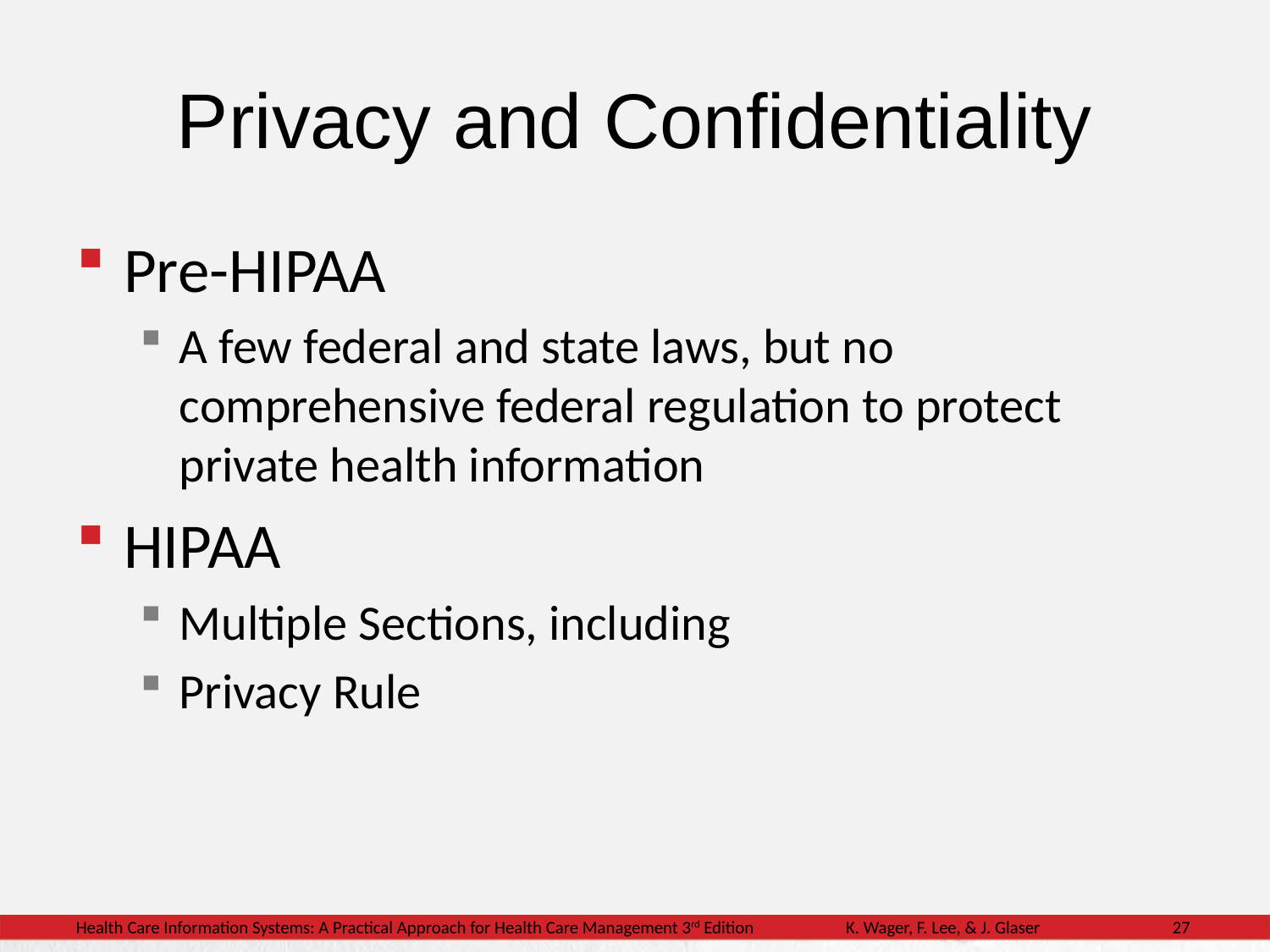

# Privacy and Confidentiality
Pre-HIPAA
A few federal and state laws, but no comprehensive federal regulation to protect private health information
HIPAA
Multiple Sections, including
Privacy Rule